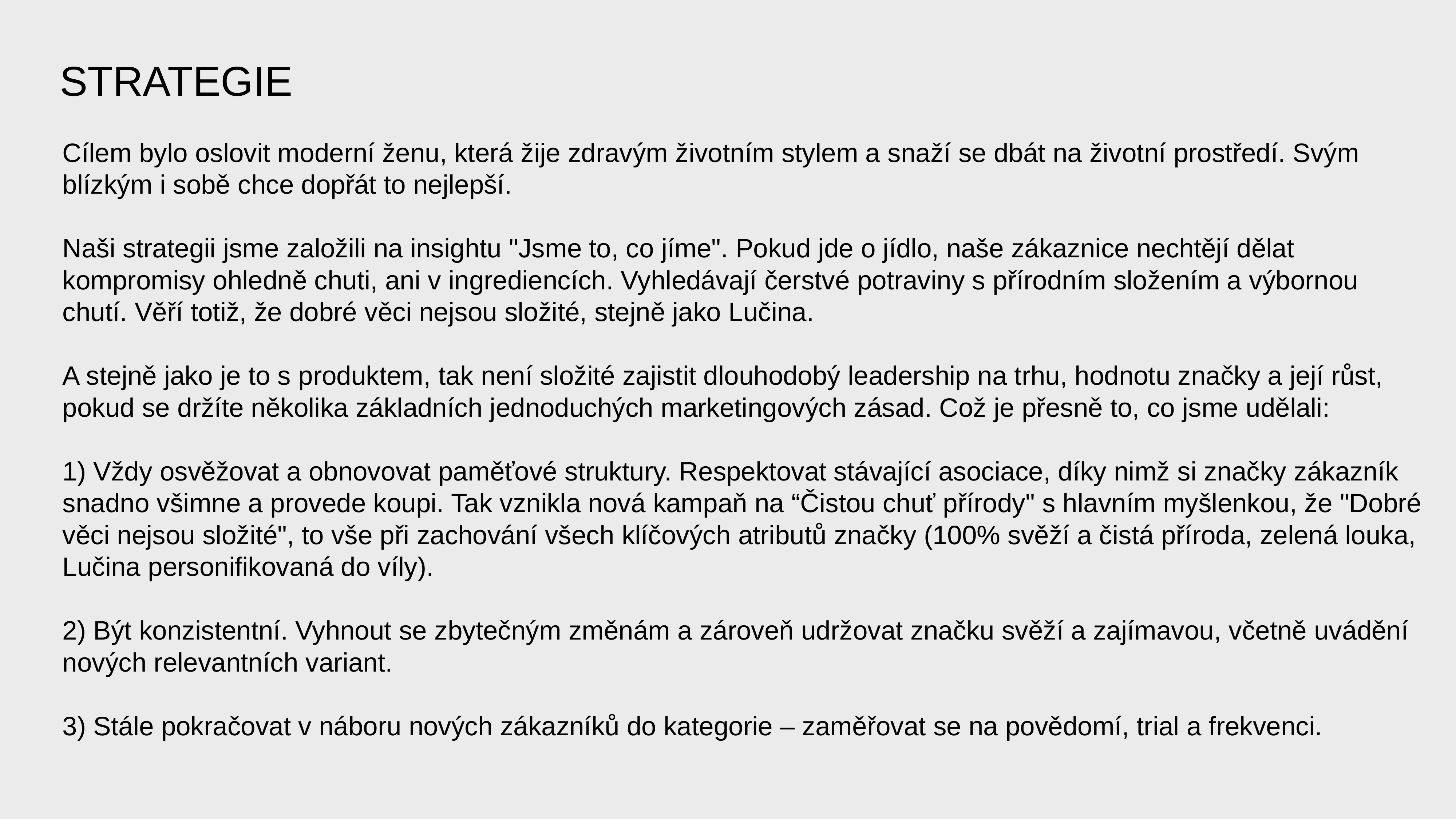

STRATEGIE
Cílem bylo oslovit moderní ženu, která žije zdravým životním stylem a snaží se dbát na životní prostředí. Svým blízkým i sobě chce dopřát to nejlepší.

Naši strategii jsme založili na insightu "Jsme to, co jíme". Pokud jde o jídlo, naše zákaznice nechtějí dělat kompromisy ohledně chuti, ani v ingrediencích. Vyhledávají čerstvé potraviny s přírodním složením a výbornou chutí. Věří totiž, že dobré věci nejsou složité, stejně jako Lučina.

A stejně jako je to s produktem, tak není složité zajistit dlouhodobý leadership na trhu, hodnotu značky a její růst, pokud se držíte několika základních jednoduchých marketingových zásad. Což je přesně to, co jsme udělali:

1) Vždy osvěžovat a obnovovat paměťové struktury. Respektovat stávající asociace, díky nimž si značky zákazník snadno všimne a provede koupi. Tak vznikla nová kampaň na “Čistou chuť přírody" s hlavním myšlenkou, že "Dobré věci nejsou složité", to vše při zachování všech klíčových atributů značky (100% svěží a čistá příroda, zelená louka, Lučina personifikovaná do víly).

2) Být konzistentní. Vyhnout se zbytečným změnám a zároveň udržovat značku svěží a zajímavou, včetně uvádění nových relevantních variant.

3) Stále pokračovat v náboru nových zákazníků do kategorie – zaměřovat se na povědomí, trial a frekvenci.